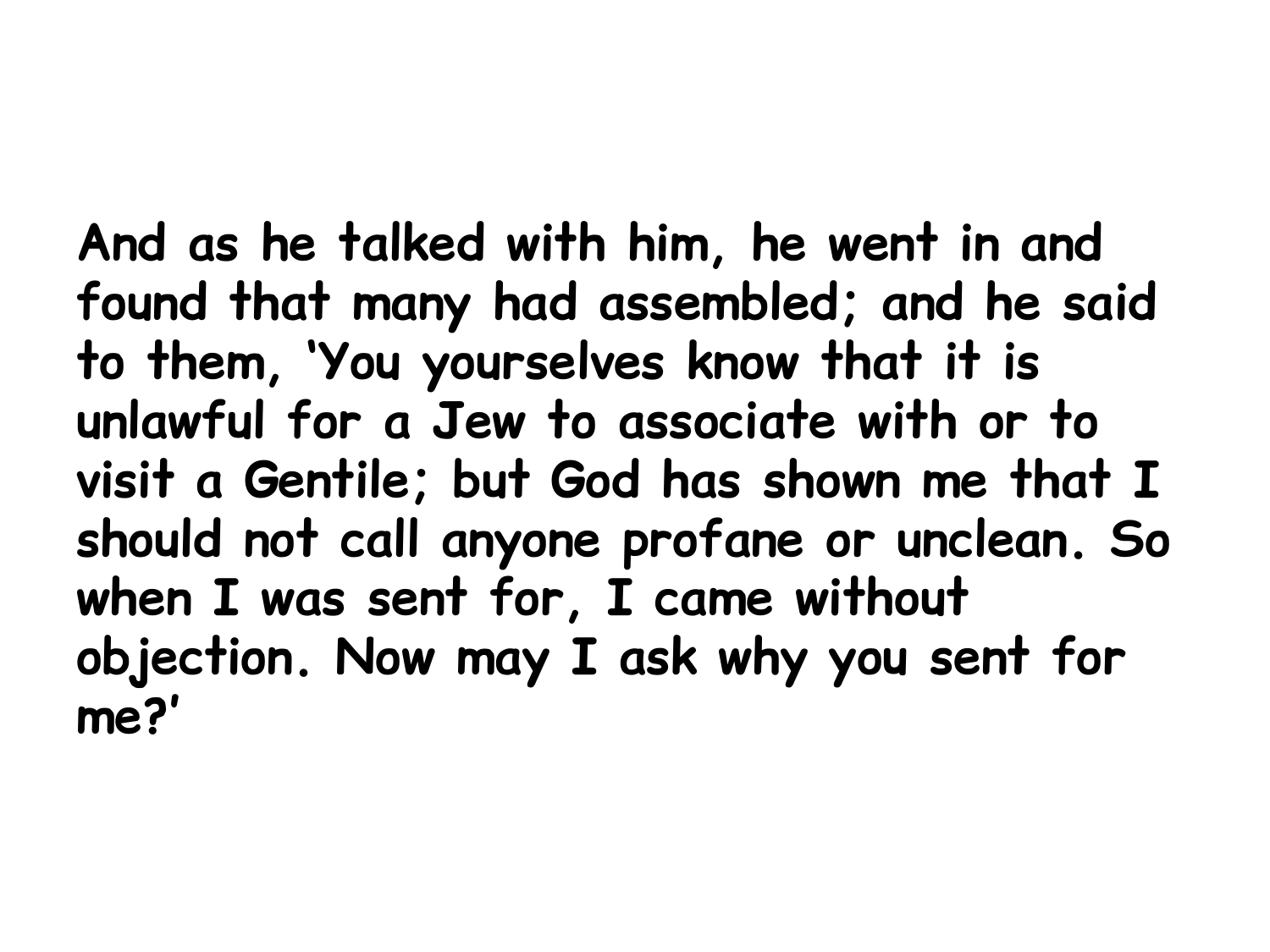

And as he talked with him, he went in and found that many had assembled; and he said to them, ‘You yourselves know that it is unlawful for a Jew to associate with or to visit a Gentile; but God has shown me that I should not call anyone profane or unclean. So when I was sent for, I came without objection. Now may I ask why you sent for me?’